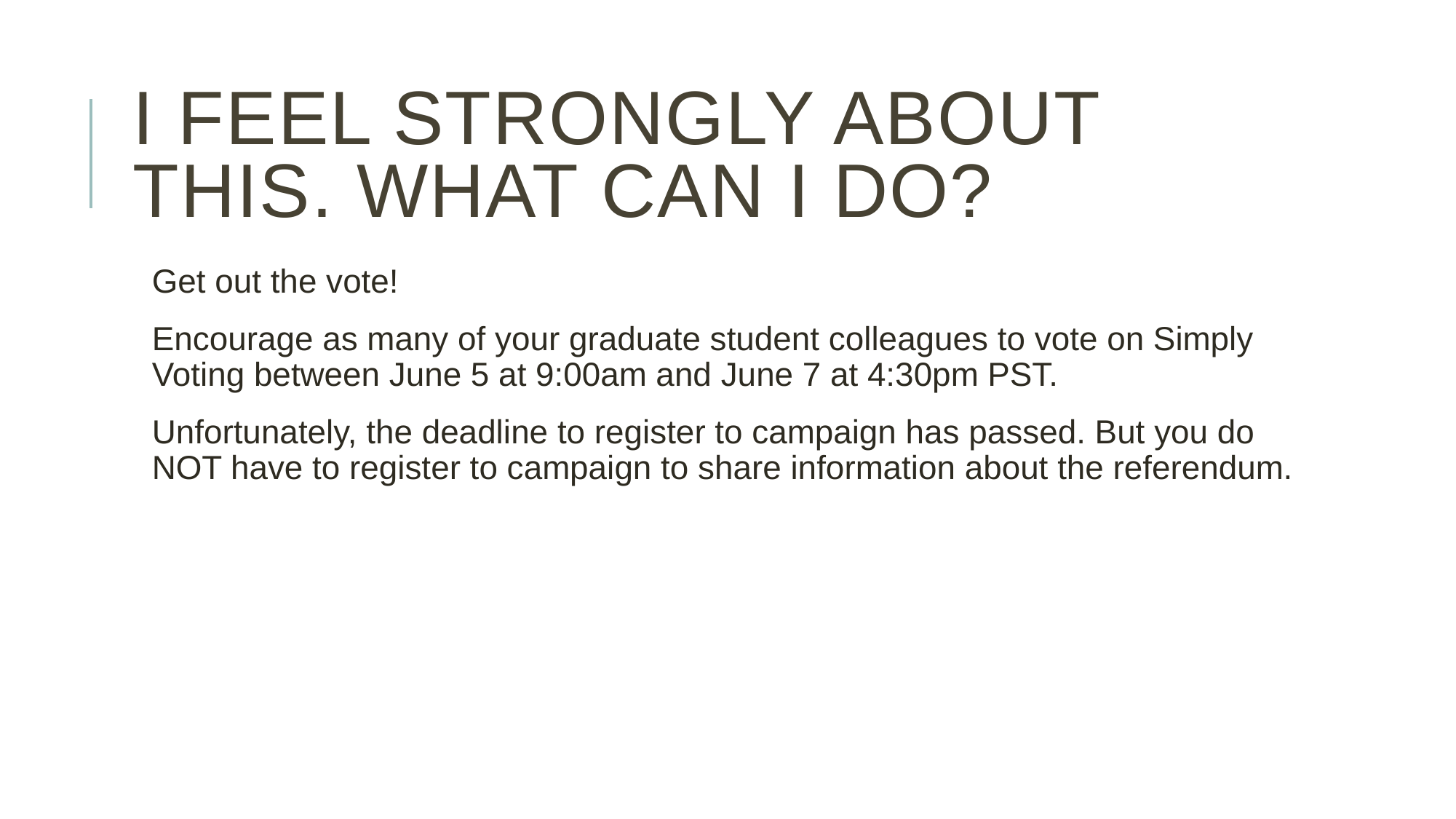

# I feel strongly about this. What can I do?
Get out the vote!
Encourage as many of your graduate student colleagues to vote on Simply Voting between June 5 at 9:00am and June 7 at 4:30pm PST.
Unfortunately, the deadline to register to campaign has passed. But you do NOT have to register to campaign to share information about the referendum.